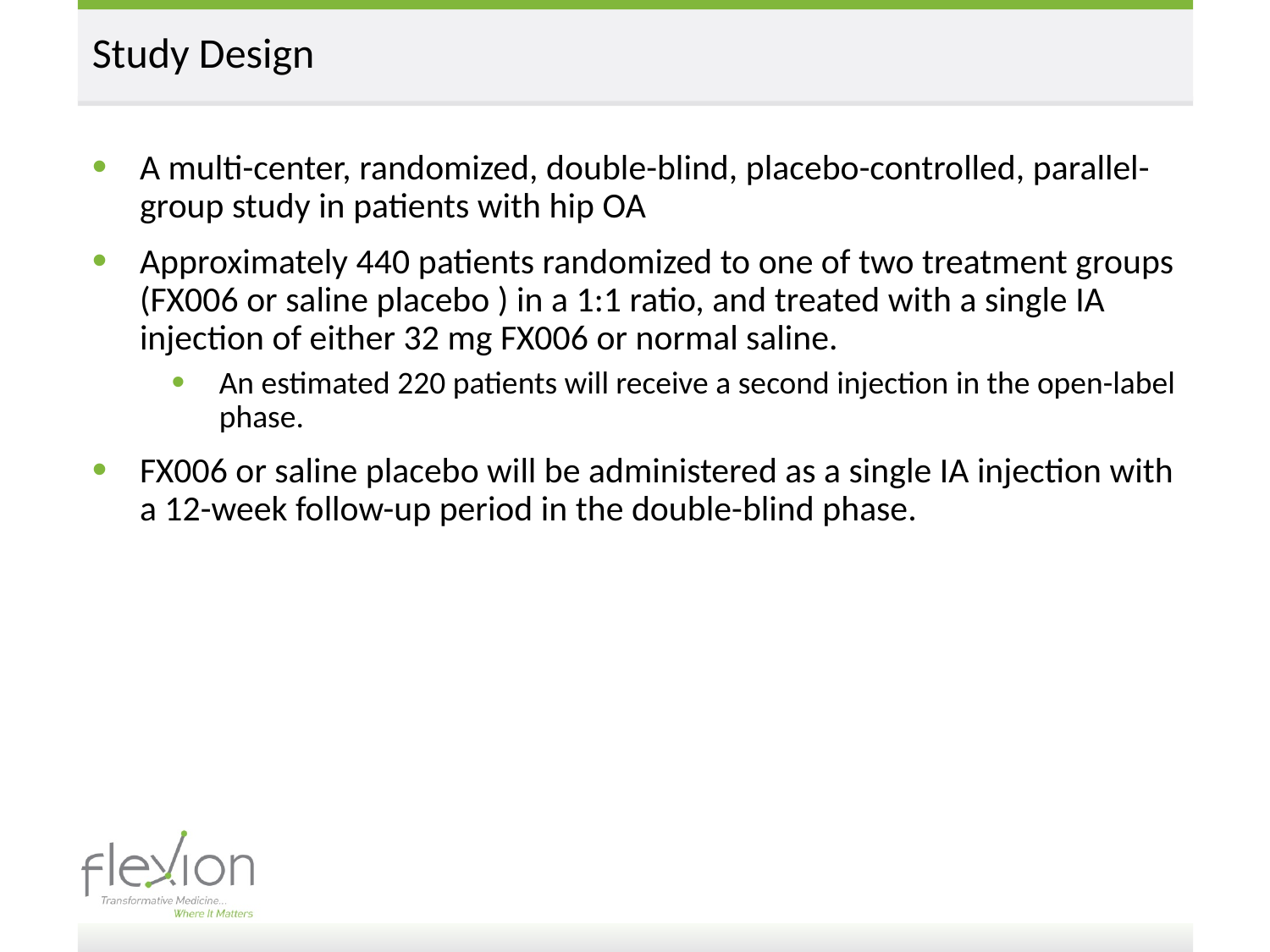

# Study Design
A multi-center, randomized, double-blind, placebo-controlled, parallel-group study in patients with hip OA
Approximately 440 patients randomized to one of two treatment groups (FX006 or saline placebo ) in a 1:1 ratio, and treated with a single IA injection of either 32 mg FX006 or normal saline.
An estimated 220 patients will receive a second injection in the open-label phase.
FX006 or saline placebo will be administered as a single IA injection with a 12-week follow-up period in the double-blind phase.